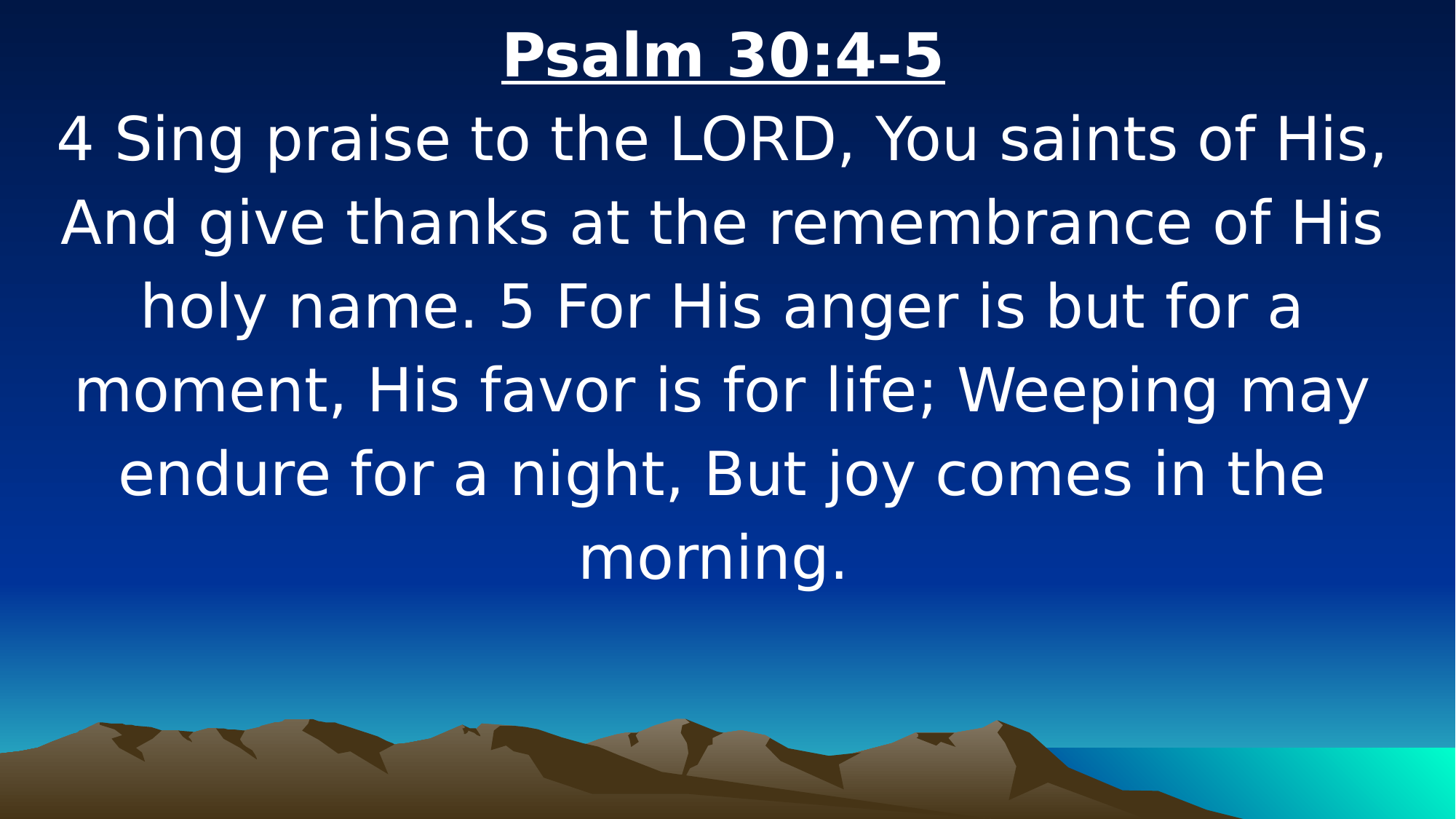

Psalm 30:4-5
4 Sing praise to the LORD, You saints of His, And give thanks at the remembrance of His holy name. 5 For His anger is but for a moment, His favor is for life; Weeping may endure for a night, But joy comes in the morning.